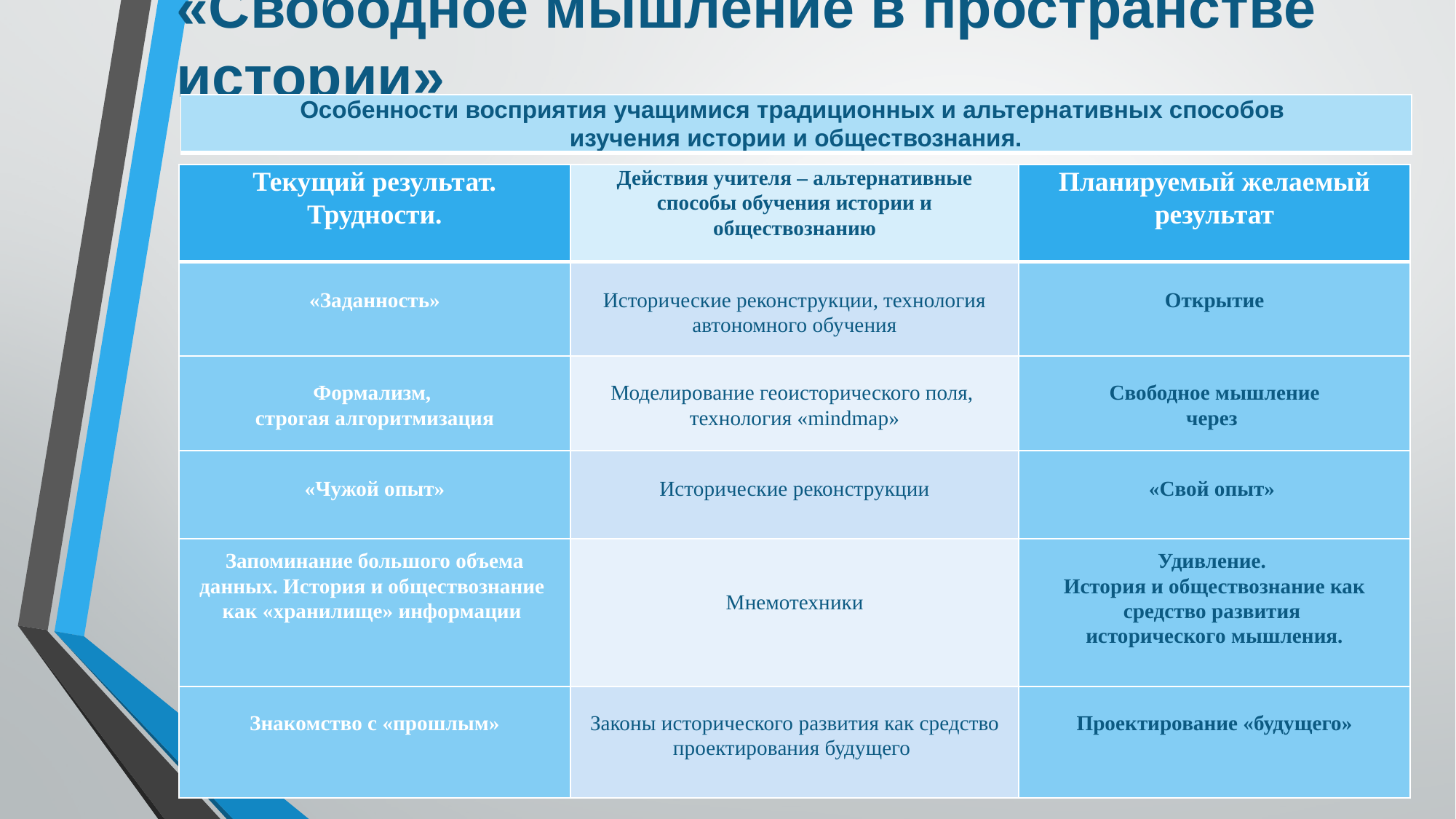

«Свободное мышление в пространстве истории»
| Особенности восприятия учащимися традиционных и альтернативных способов изучения истории и обществознания. |
| --- |
| Текущий результат. Трудности. | Действия учителя – альтернативные способы обучения истории и обществознанию | Планируемый желаемый результат |
| --- | --- | --- |
| «Заданность» | Исторические реконструкции, технология автономного обучения | Открытие |
| Формализм, строгая алгоритмизация | Моделирование геоисторического поля, технология «mindmap» | Свободное мышление через |
| «Чужой опыт» | Исторические реконструкции | «Свой опыт» |
| Запоминание большого объема данных. История и обществознание как «хранилище» информации | Мнемотехники | Удивление. История и обществознание как средство развития исторического мышления. |
| Знакомство с «прошлым» | Законы исторического развития как средство проектирования будущего | Проектирование «будущего» |